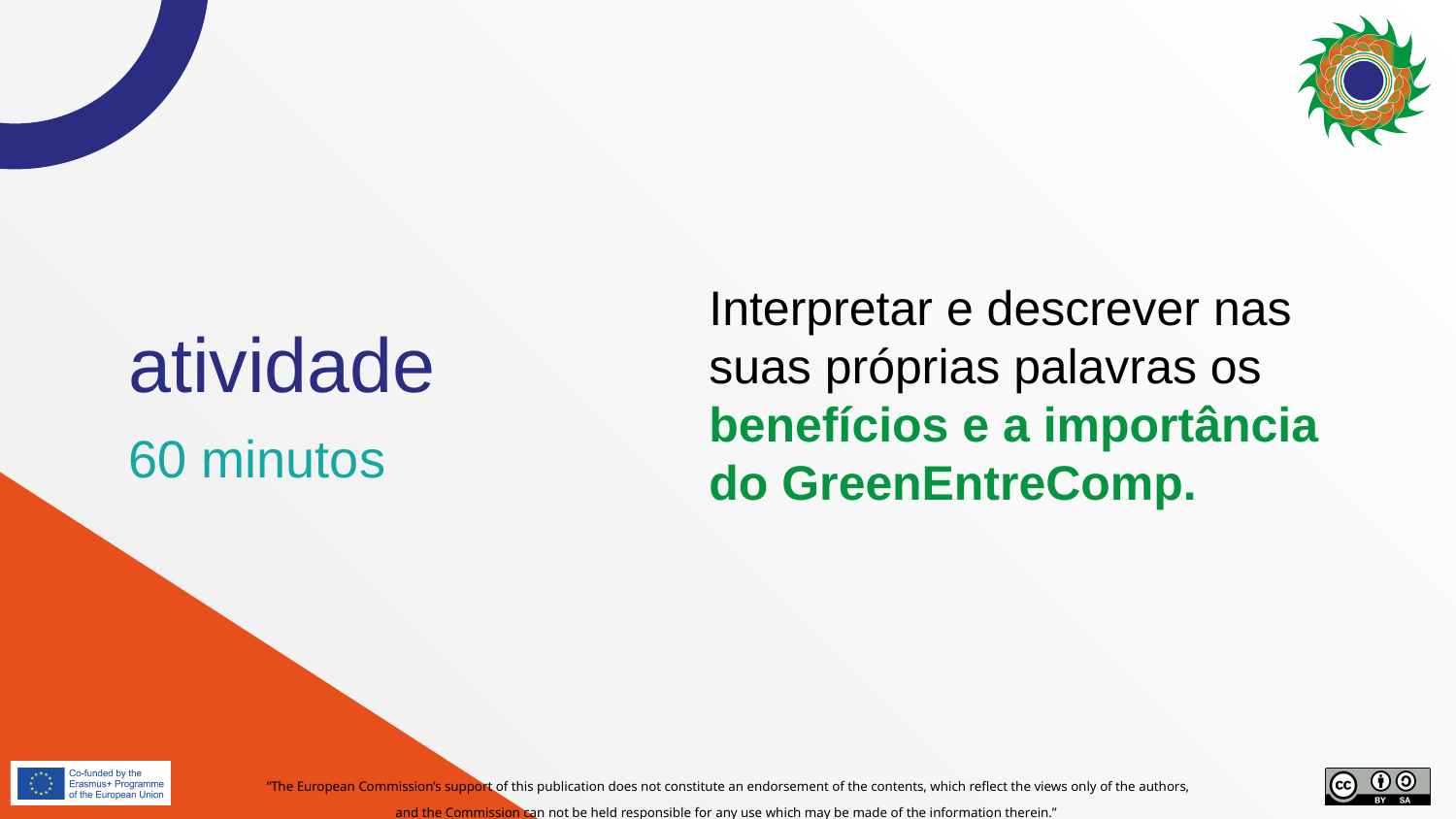

Interpretar e descrever nas suas próprias palavras os benefícios e a importância do GreenEntreComp.
# atividade
60 minutos